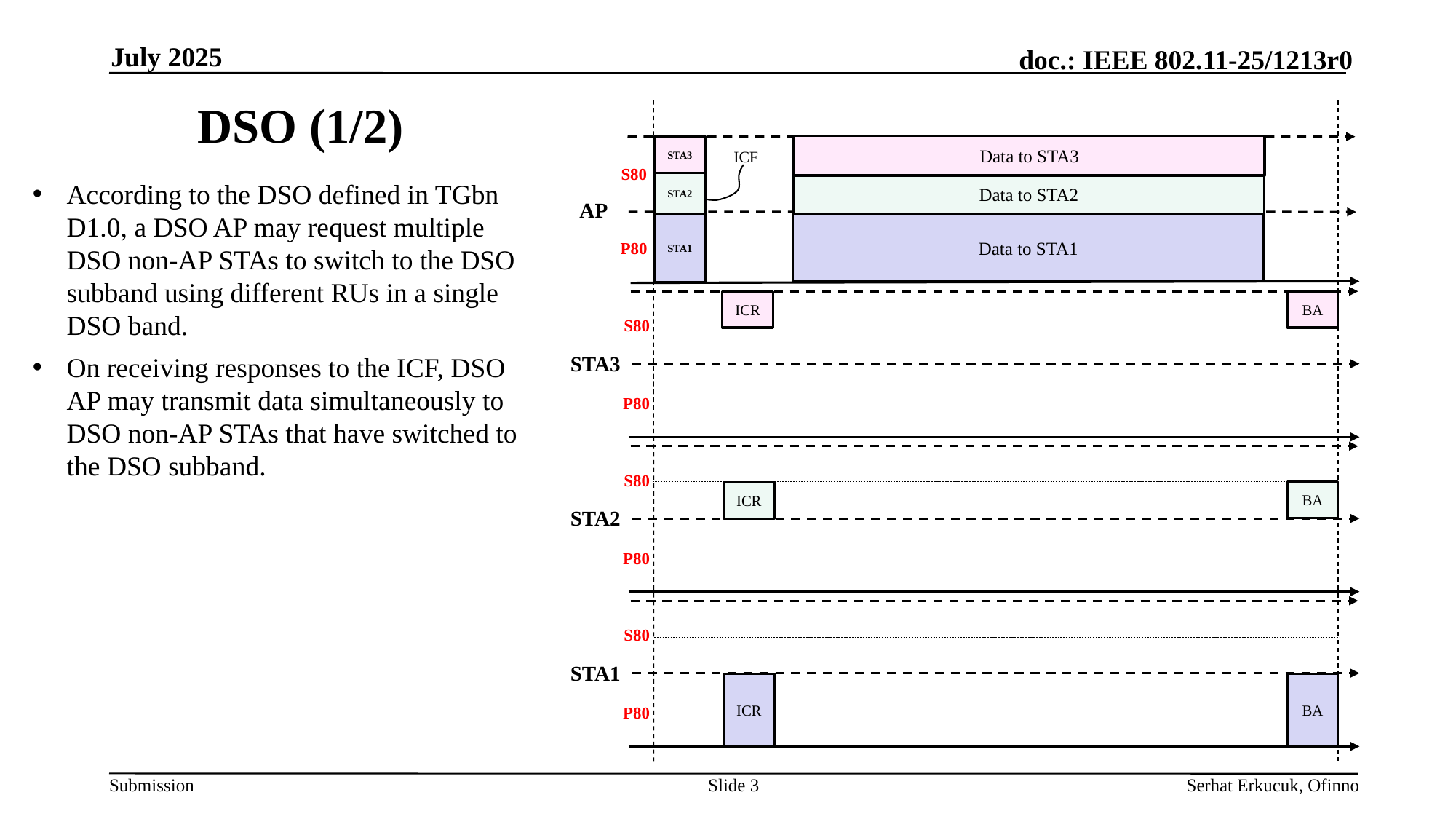

July 2025
# DSO (1/2)
Data to STA3
STA3

STA2
STA1
ICF
S80

According to the DSO defined in TGbn D1.0, a DSO AP may request multiple DSO non-AP STAs to switch to the DSO subband using different RUs in a single DSO band.
On receiving responses to the ICF, DSO AP may transmit data simultaneously to DSO non-AP STAs that have switched to the DSO subband.
Data to STA2
AP
Data to STA1
P80
ICR
BA
S80
STA3
P80
S80
BA
ICR
STA2
P80
S80
STA1
ICR
BA
P80
Slide 3
Serhat Erkucuk, Ofinno